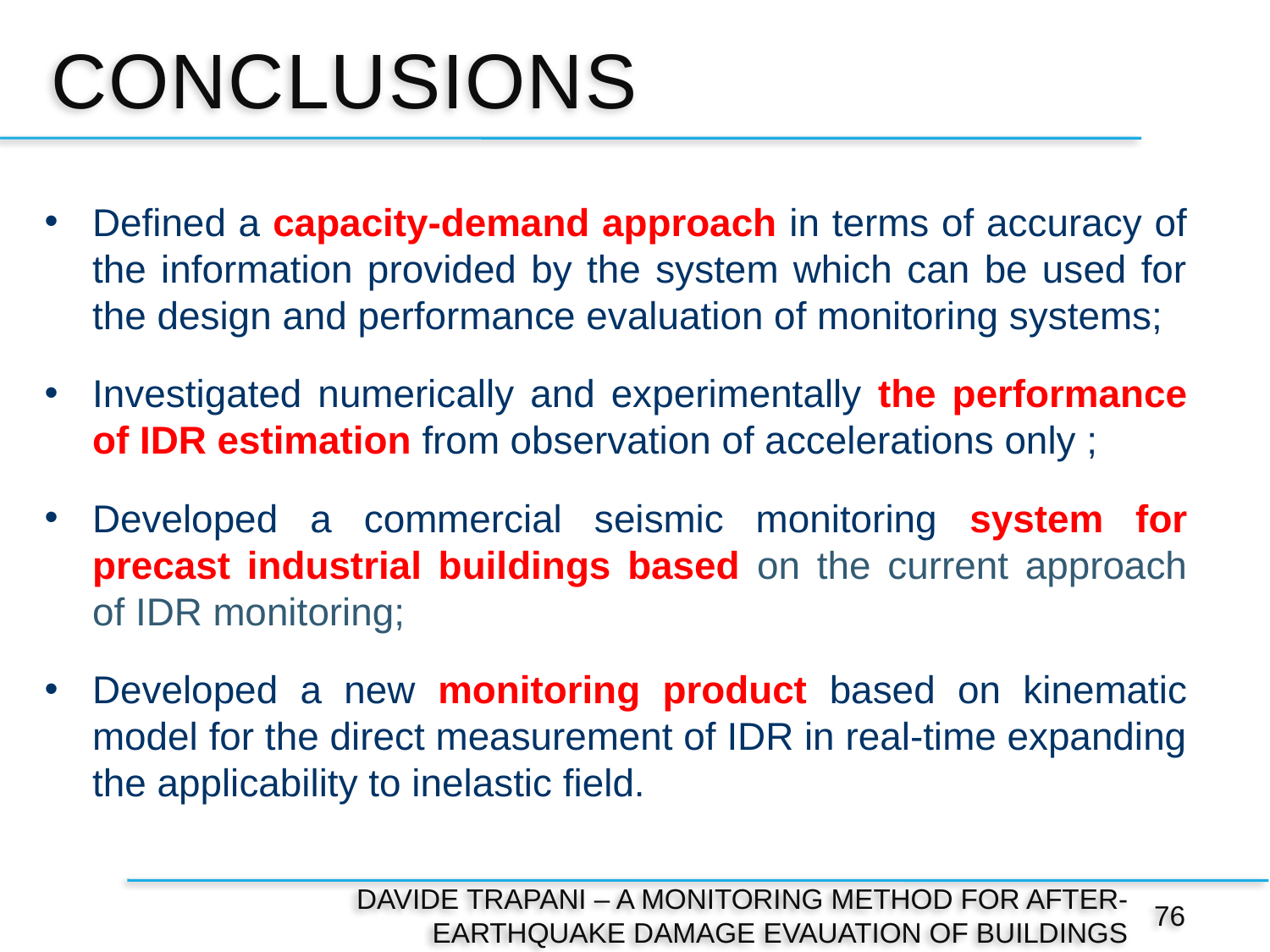

# Conclusions

Defined a capacity-demand approach in terms of accuracy of the information provided by the system which can be used for the design and performance evaluation of monitoring systems;
Investigated numerically and experimentally the performance of IDR estimation from observation of accelerations only ;
Developed a commercial seismic monitoring system for precast industrial buildings based on the current approach of IDR monitoring;
Developed a new monitoring product based on kinematic model for the direct measurement of IDR in real-time expanding the applicability to inelastic field.